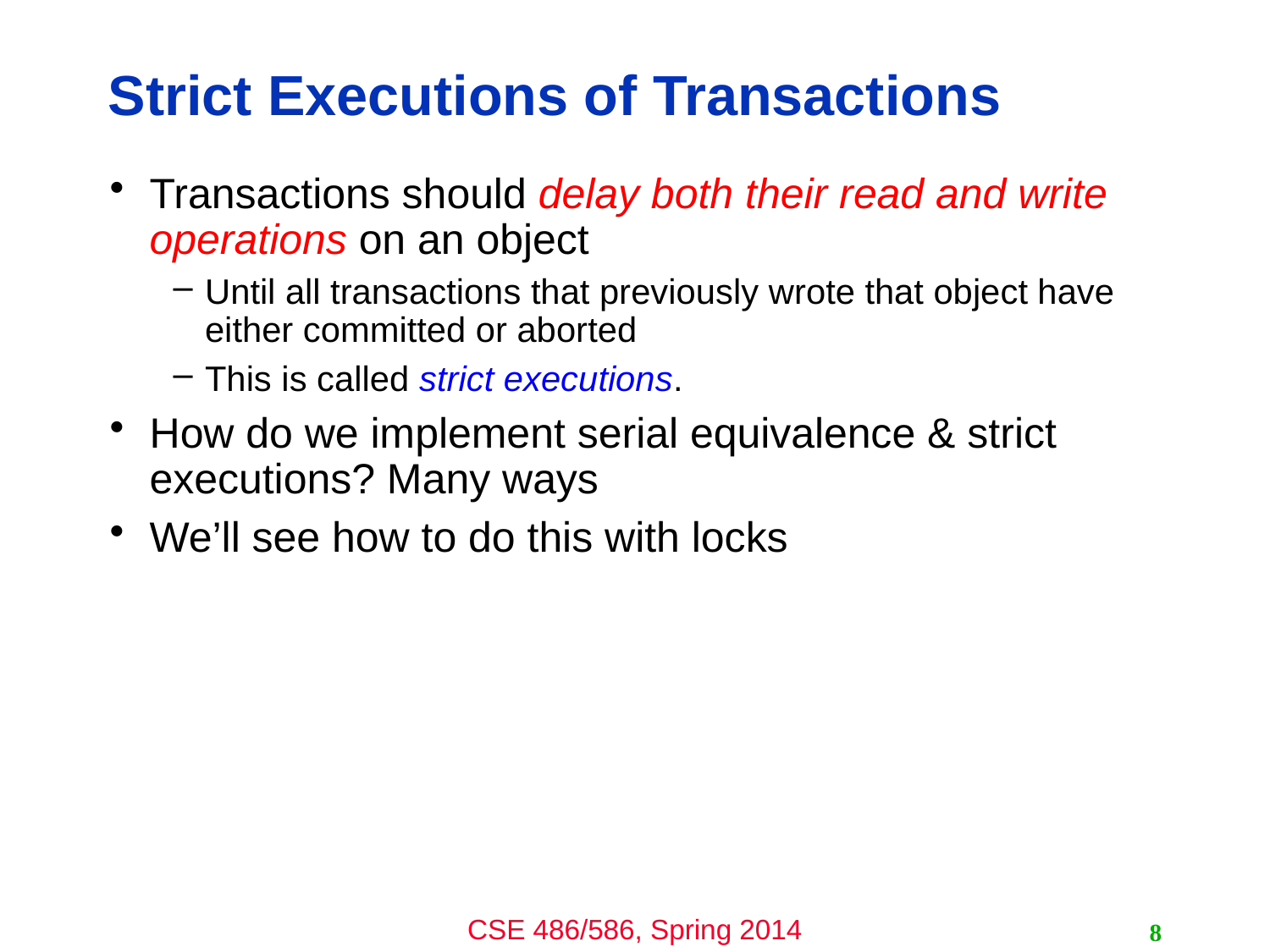

# Strict Executions of Transactions
Transactions should delay both their read and write operations on an object
Until all transactions that previously wrote that object have either committed or aborted
This is called strict executions.
How do we implement serial equivalence & strict executions? Many ways
We’ll see how to do this with locks
8